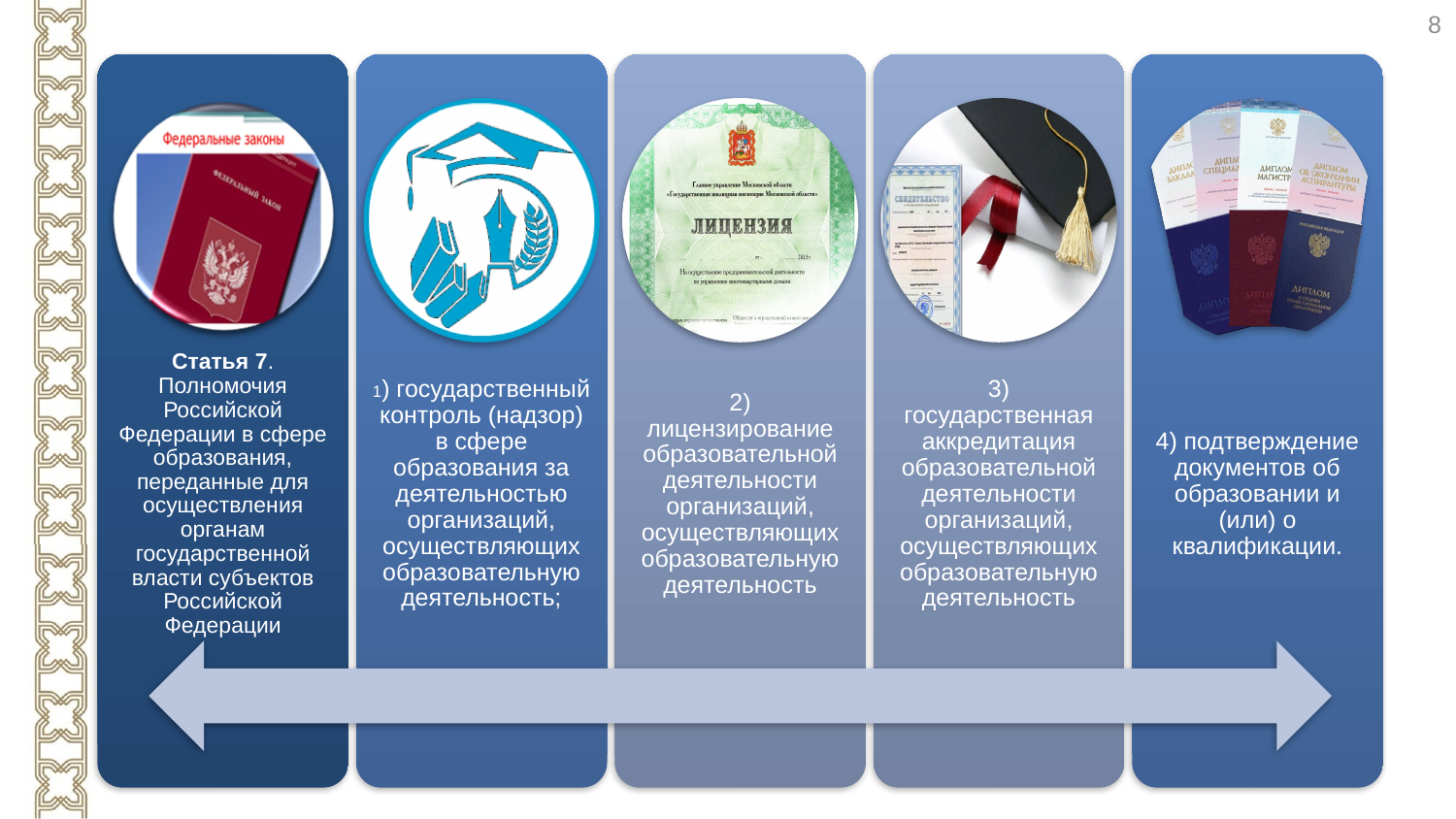

8
Статья 7. Полномочия Российской Федерации в сфере образования, переданные для осуществления органам государственной власти субъектов Российской Федерации
1) государственный контроль (надзор) в сфере образования за деятельностью организаций, осуществляющих образовательную деятельность;
2) лицензирование образовательной деятельности организаций, осуществляющих образовательную деятельность
3) государственная аккредитация образовательной деятельности организаций, осуществляющих образовательную деятельность
4) подтверждение документов об образовании и (или) о квалификации.